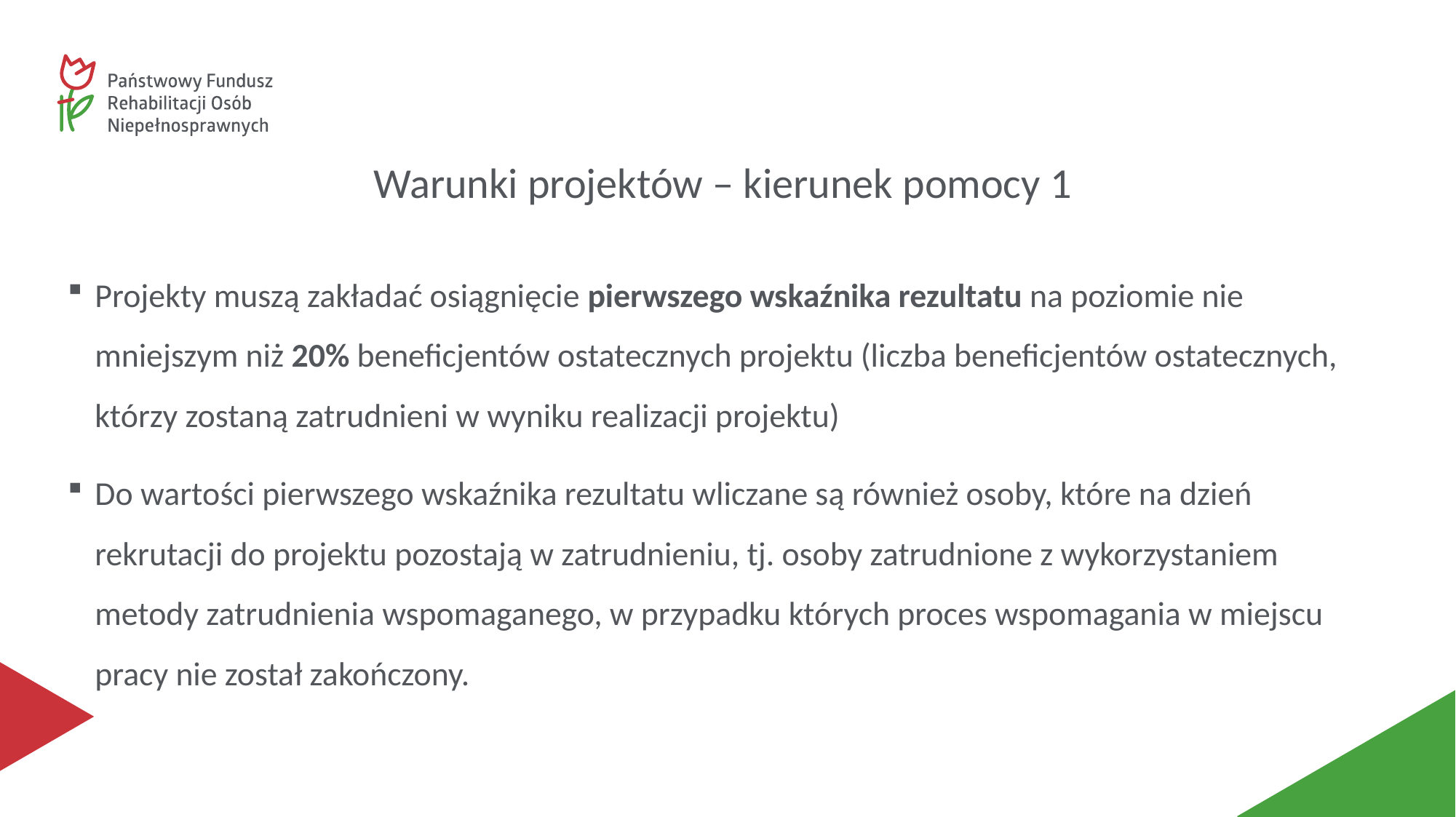

# Warunki projektów – kierunek pomocy 1
Projekty muszą zakładać osiągnięcie pierwszego wskaźnika rezultatu na poziomie nie mniejszym niż 20% beneficjentów ostatecznych projektu (liczba beneficjentów ostatecznych, którzy zostaną zatrudnieni w wyniku realizacji projektu)
Do wartości pierwszego wskaźnika rezultatu wliczane są również osoby, które na dzień rekrutacji do projektu pozostają w zatrudnieniu, tj. osoby zatrudnione z wykorzystaniem metody zatrudnienia wspomaganego, w przypadku których proces wspomagania w miejscu pracy nie został zakończony.